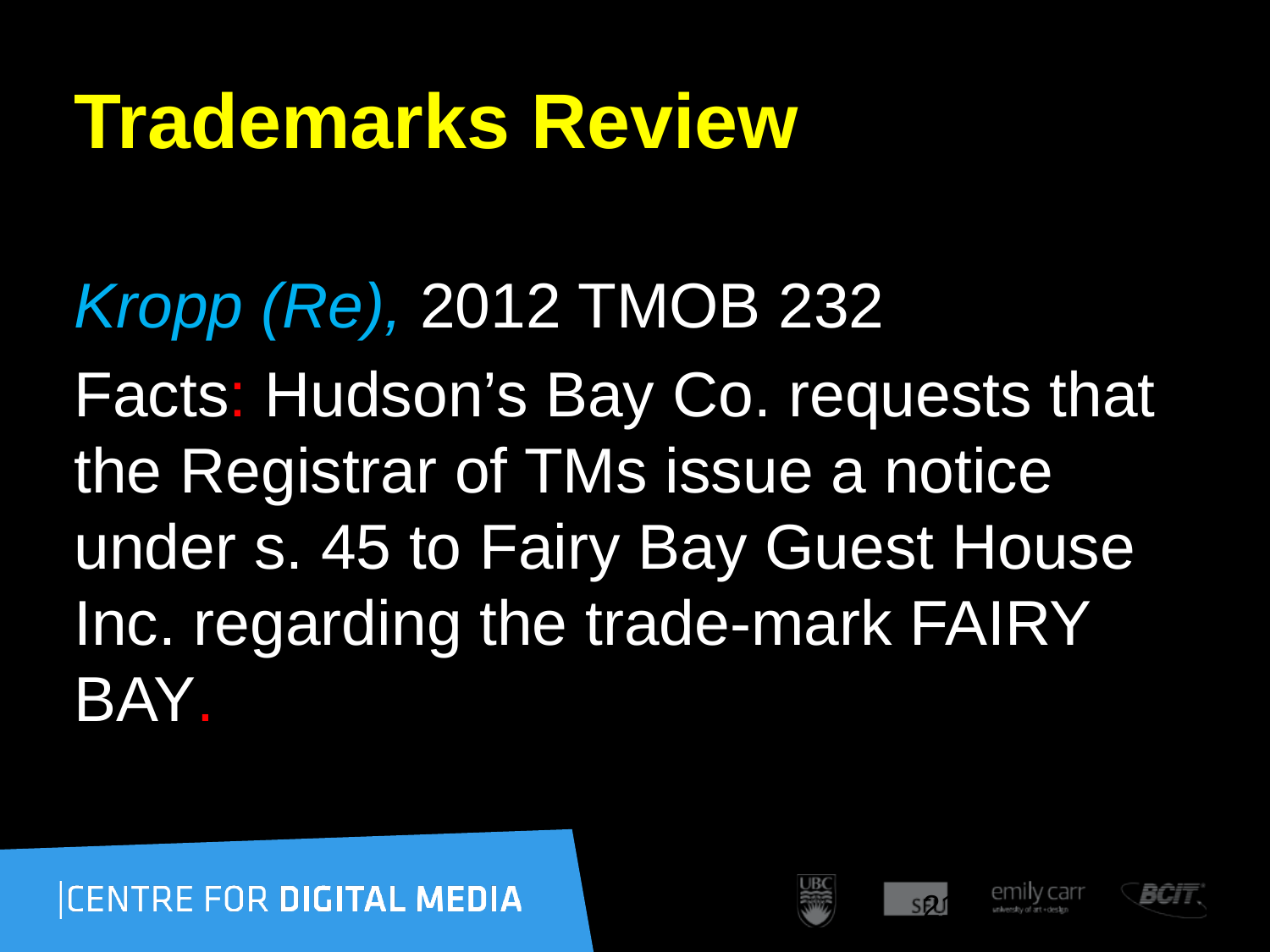

# Trademarks Review

Kropp (Re), 2012 TMOB 232
Facts: Hudson’s Bay Co. requests that the Registrar of TMs issue a notice under s. 45 to Fairy Bay Guest House Inc. regarding the trade-mark FAIRY BAY.
217